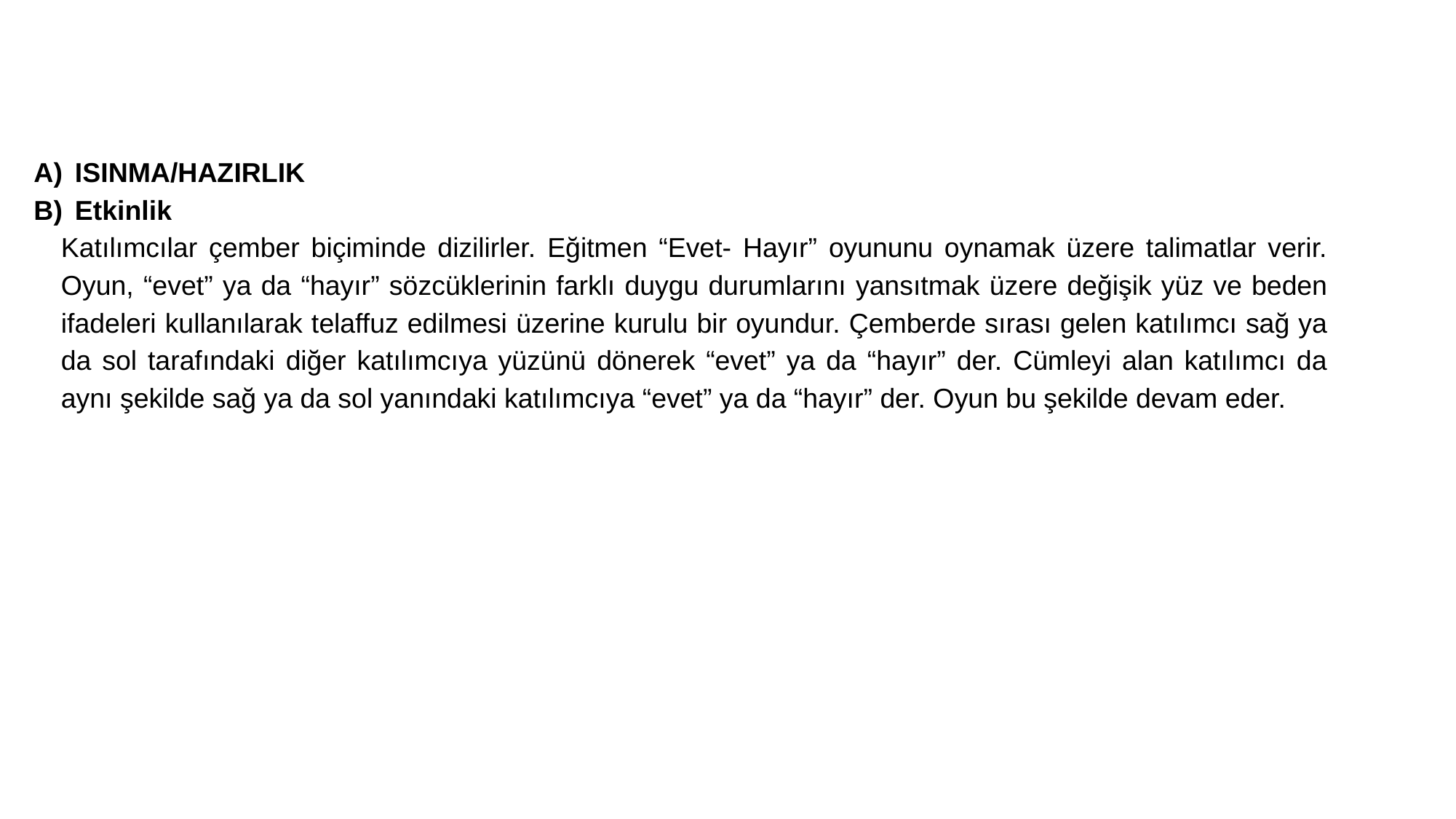

ISINMA/HAZIRLIK
Etkinlik
Katılımcılar çember biçiminde dizilirler. Eğitmen “Evet- Hayır” oyununu oynamak üzere talimatlar verir. Oyun, “evet” ya da “hayır” sözcüklerinin farklı duygu durumlarını yansıtmak üzere değişik yüz ve beden ifadeleri kullanılarak telaffuz edilmesi üzerine kurulu bir oyundur. Çemberde sırası gelen katılımcı sağ ya da sol tarafındaki diğer katılımcıya yüzünü dönerek “evet” ya da “hayır” der. Cümleyi alan katılımcı da aynı şekilde sağ ya da sol yanındaki katılımcıya “evet” ya da “hayır” der. Oyun bu şekilde devam eder.